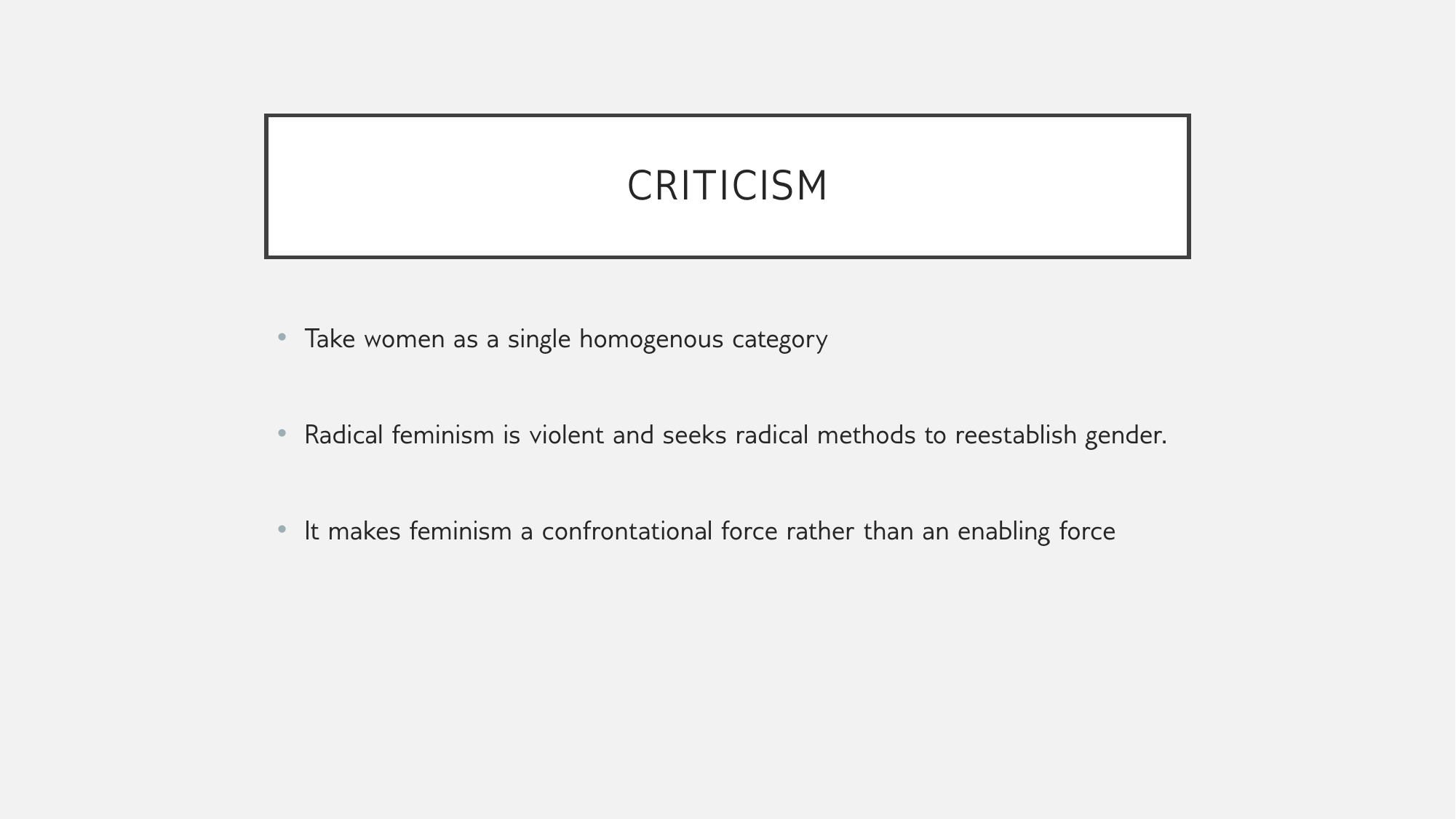

# criticism
Take women as a single homogenous category

Radical feminism is violent and seeks radical methods to reestablish gender.

It makes feminism a confrontational force rather than an enabling force